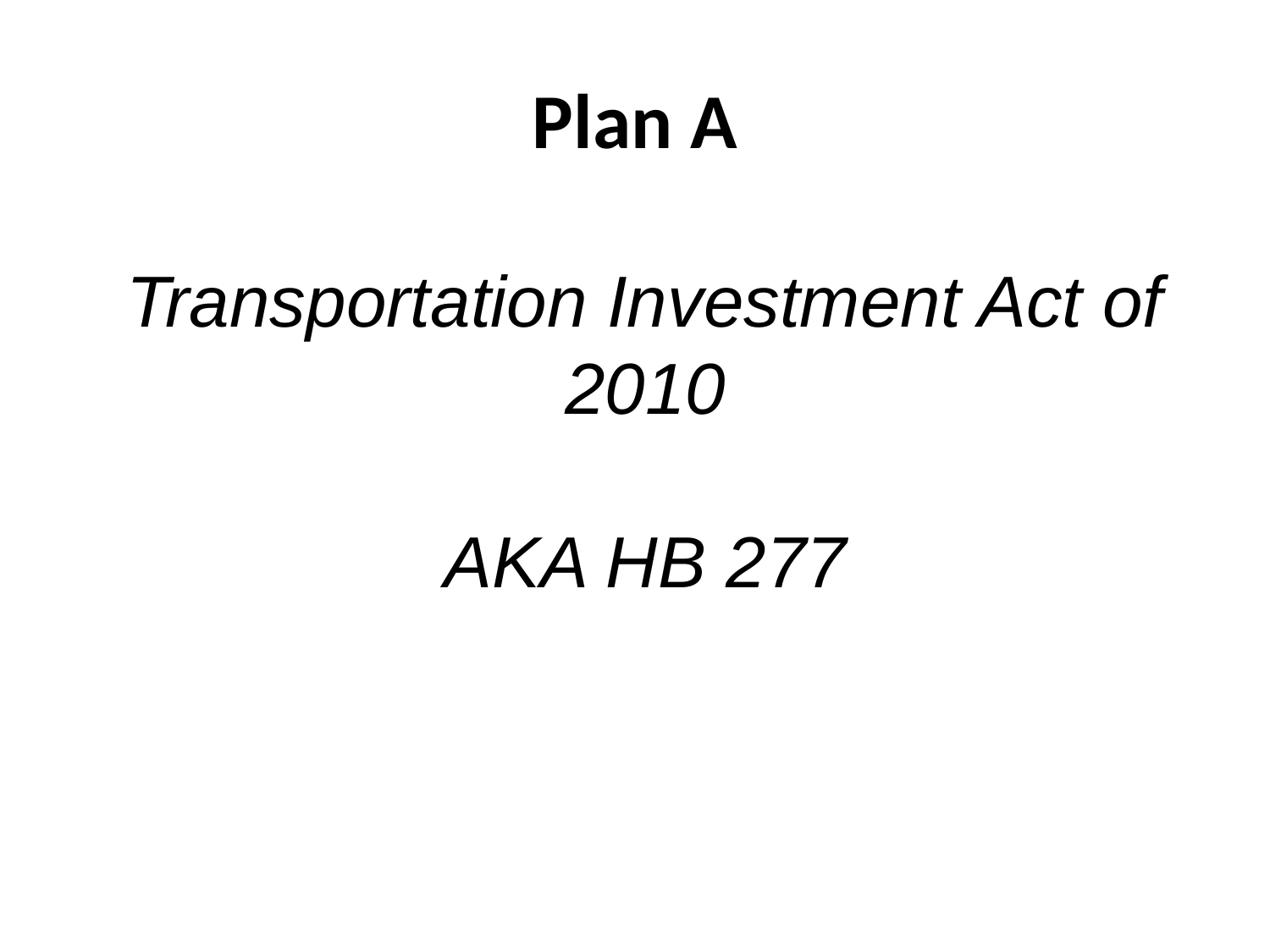

# Plan A
Transportation Investment Act of 2010

AKA HB 277